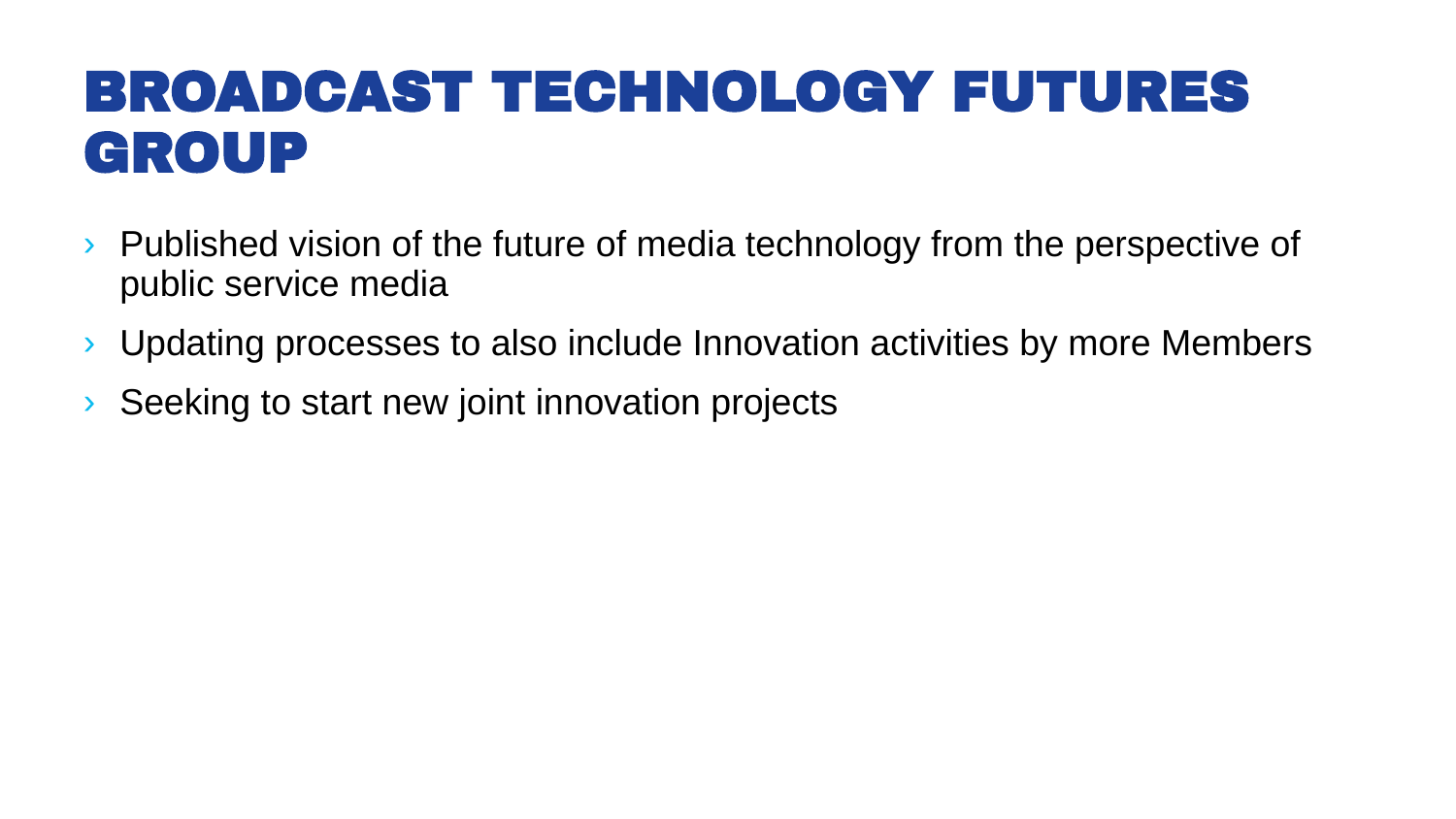

# Broadcast Technology Futures Group
Published vision of the future of media technology from the perspective of public service media
Updating processes to also include Innovation activities by more Members
Seeking to start new joint innovation projects